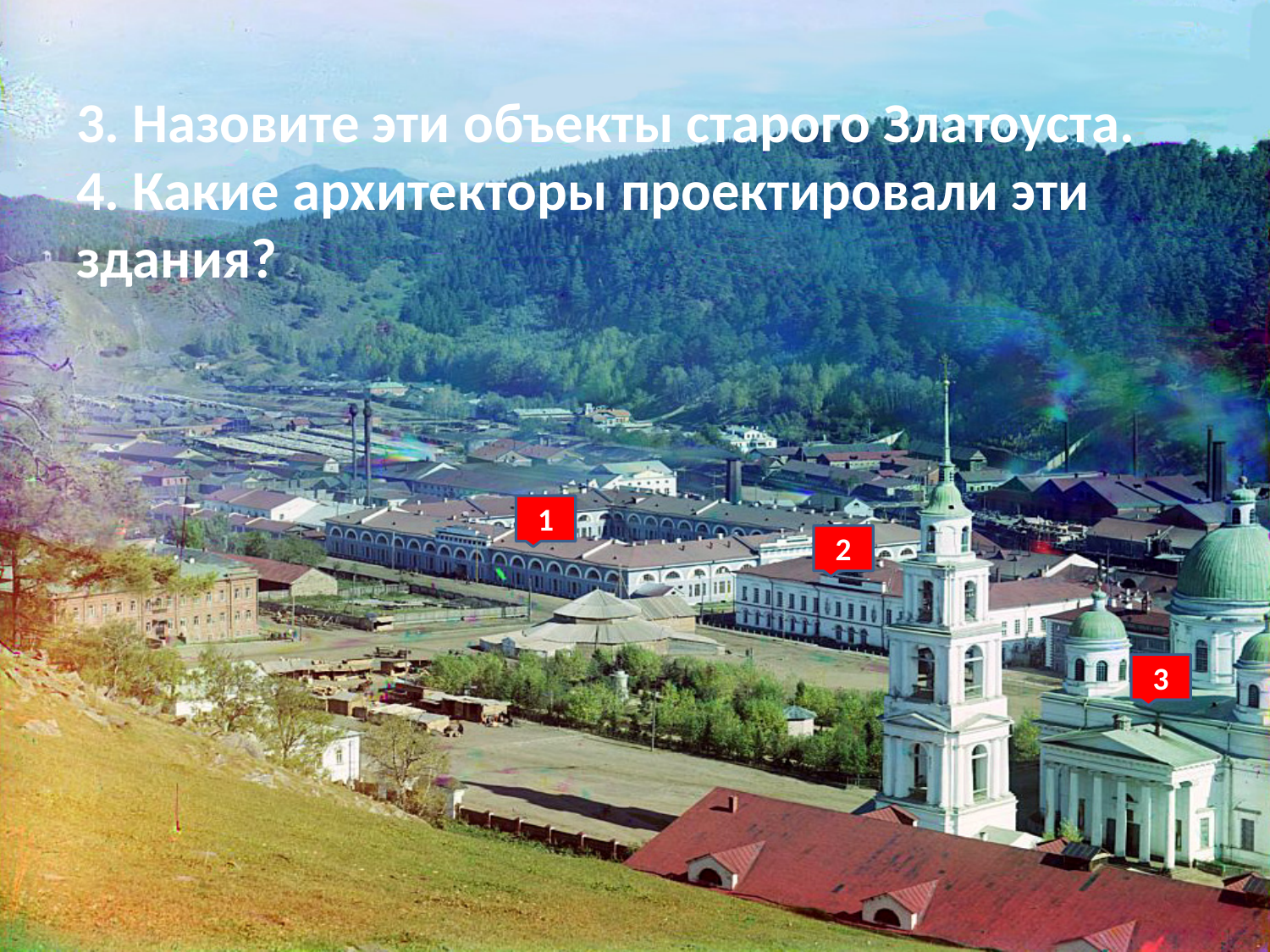

# 3. Назовите эти объекты старого Златоуста. 4. Какие архитекторы проектировали эти здания?
1
2
3